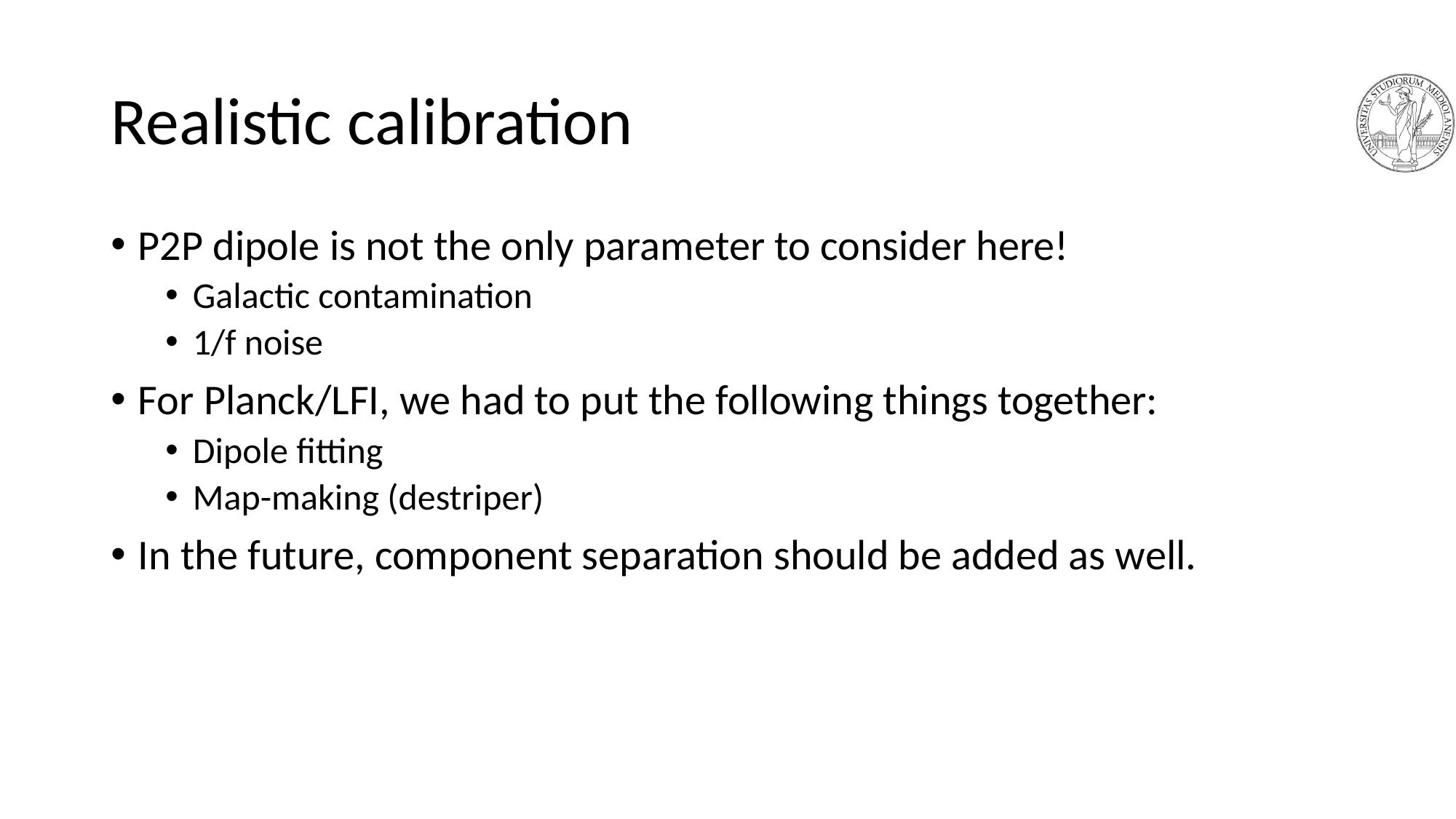

# Realistic calibration
P2P dipole is not the only parameter to consider here!
Galactic contamination
1/f noise
For Planck/LFI, we had to put the following things together:
Dipole fitting
Map-making (destriper)
In the future, component separation should be added as well.